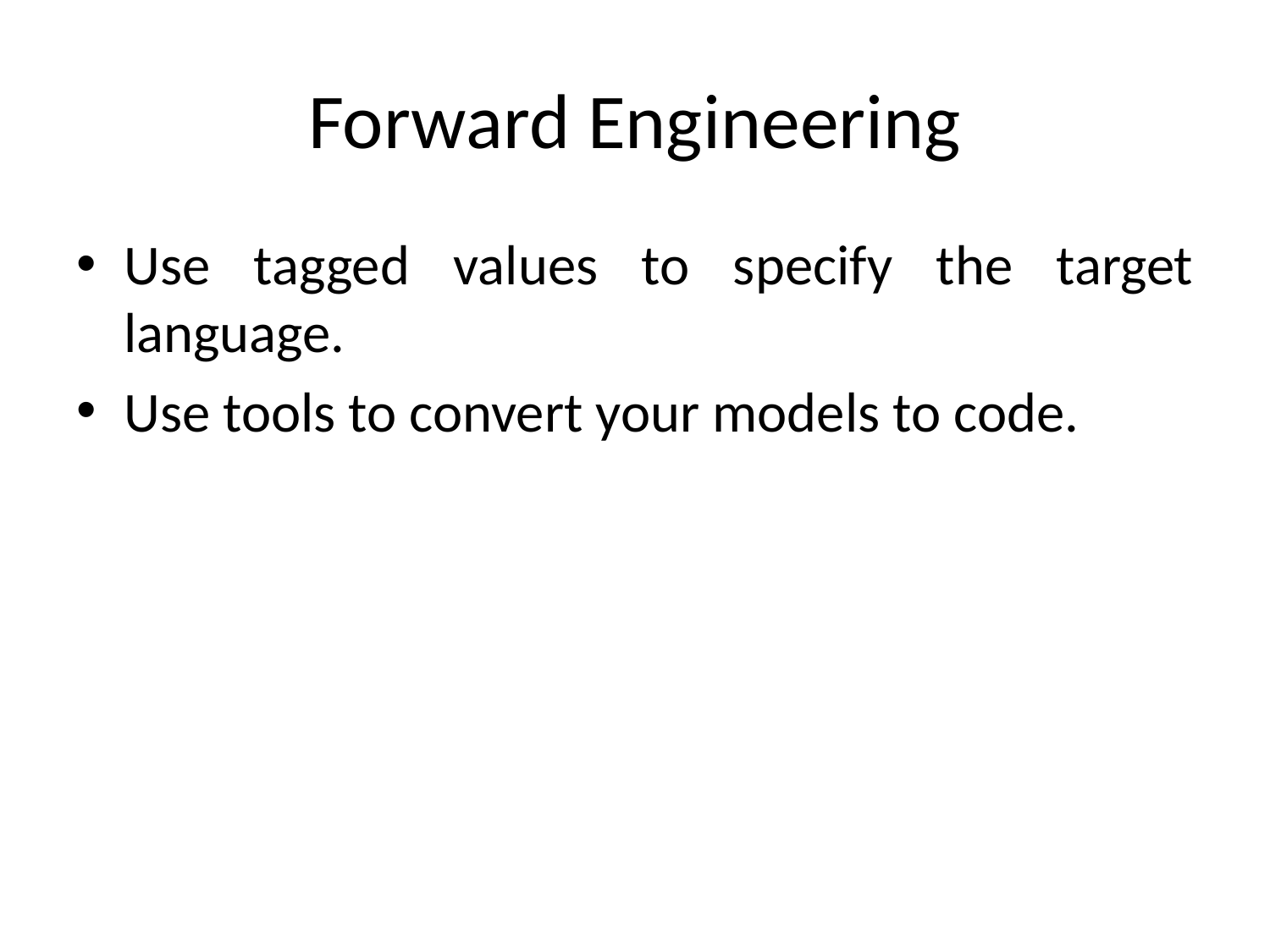

# Forward Engineering
Use tagged values to specify the target language.
Use tools to convert your models to code.